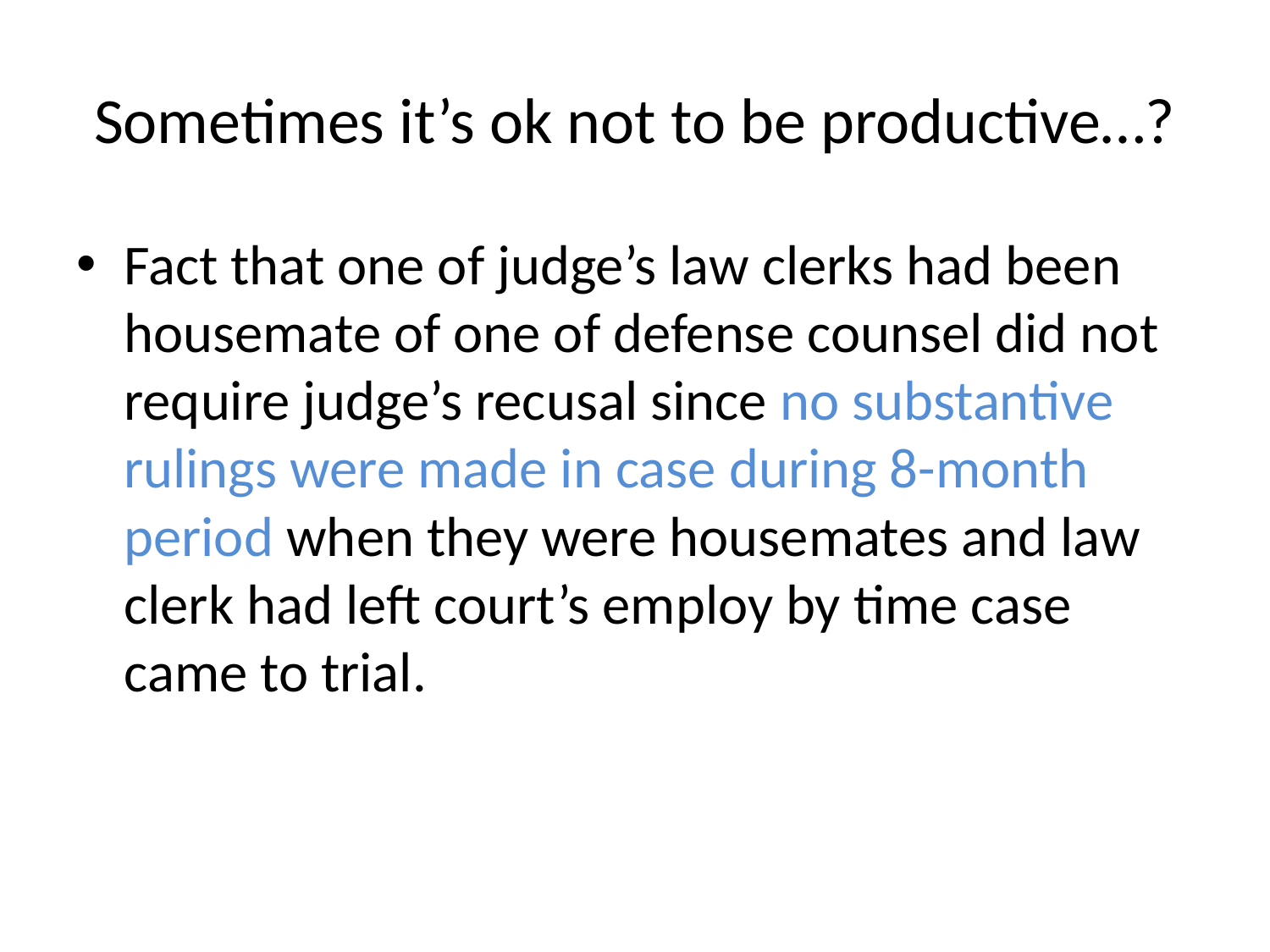

# Sometimes it’s ok not to be productive…?
Fact that one of judge’s law clerks had been housemate of one of defense counsel did not require judge’s recusal since no substantive rulings were made in case during 8-month period when they were housemates and law clerk had left court’s employ by time case came to trial.